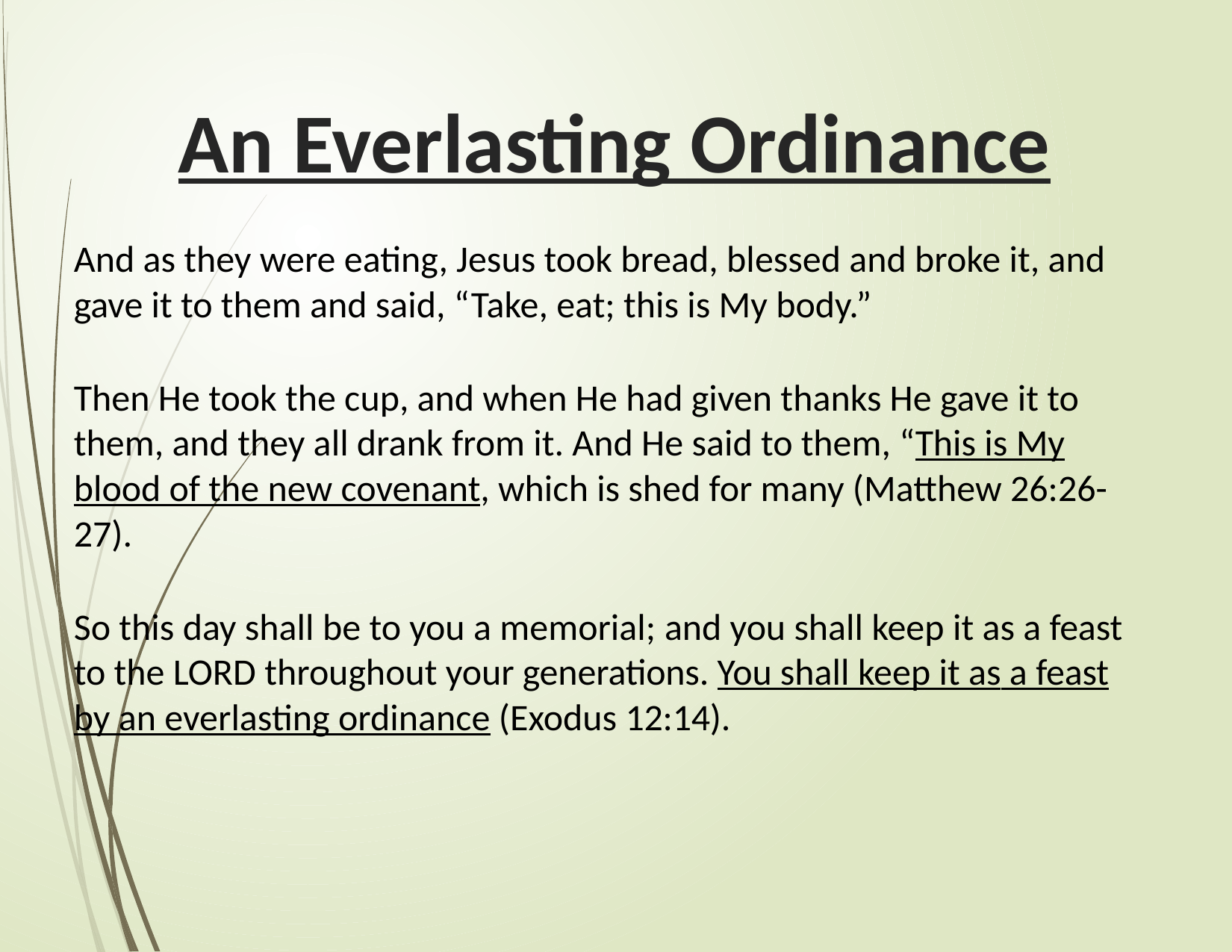

# An Everlasting Ordinance
And as they were eating, Jesus took bread, blessed and broke it, and gave it to them and said, “Take, eat; this is My body.”

Then He took the cup, and when He had given thanks He gave it to them, and they all drank from it. And He said to them, “This is My blood of the new covenant, which is shed for many (Matthew 26:26-27).

So this day shall be to you a memorial; and you shall keep it as a feast to the LORD throughout your generations. You shall keep it as a feast by an everlasting ordinance (Exodus 12:14).